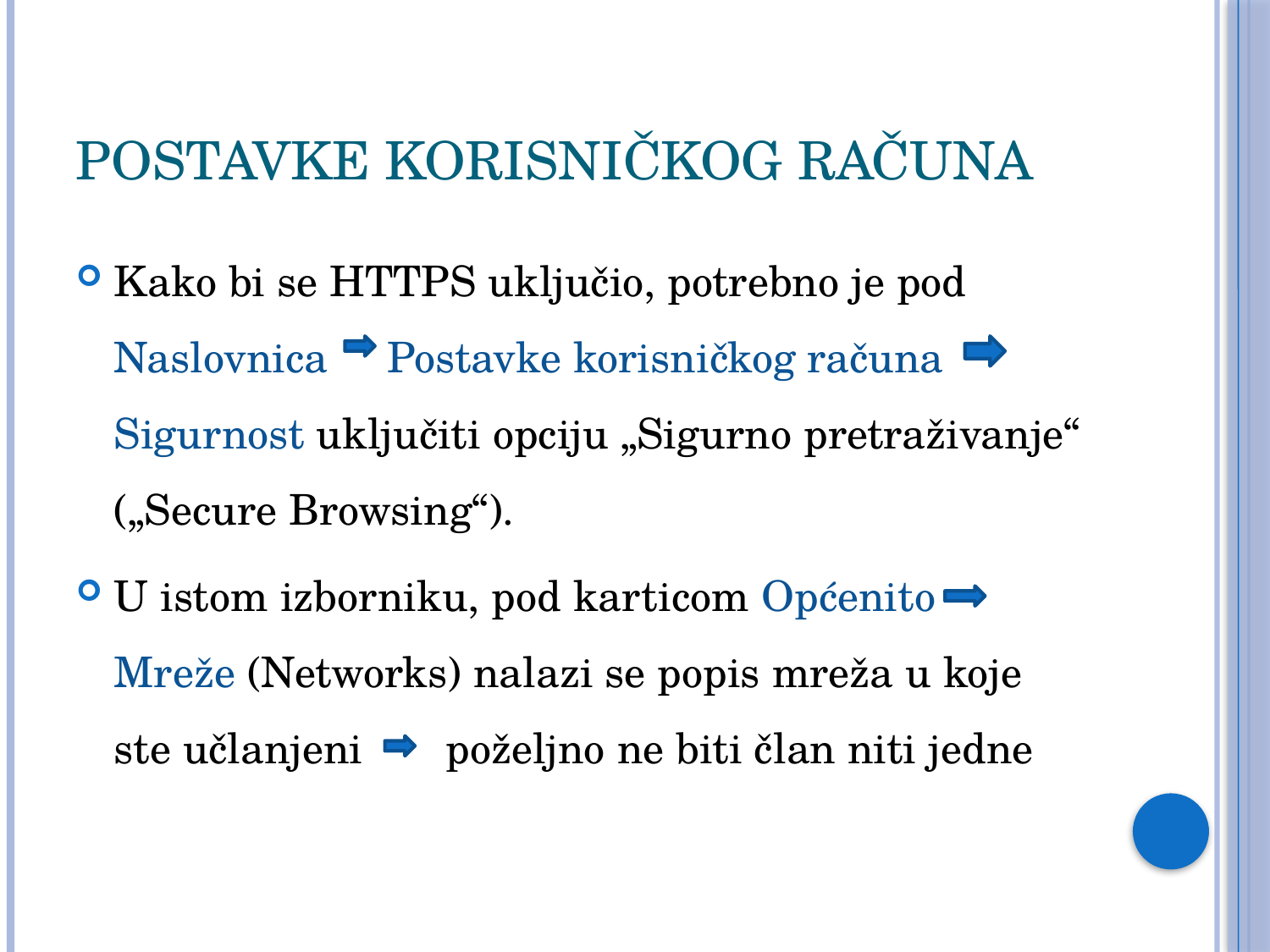

# Postavke korisničkog računa
Kako bi se HTTPS uključio, potrebno je pod Naslovnica     Postavke korisničkog računa Sigurnost uključiti opciju „Sigurno pretraživanje“ („Secure Browsing“).
U istom izborniku, pod karticom Općenito    Mreže (Networks) nalazi se popis mreža u koje ste učlanjeni       poželjno ne biti član niti jedne